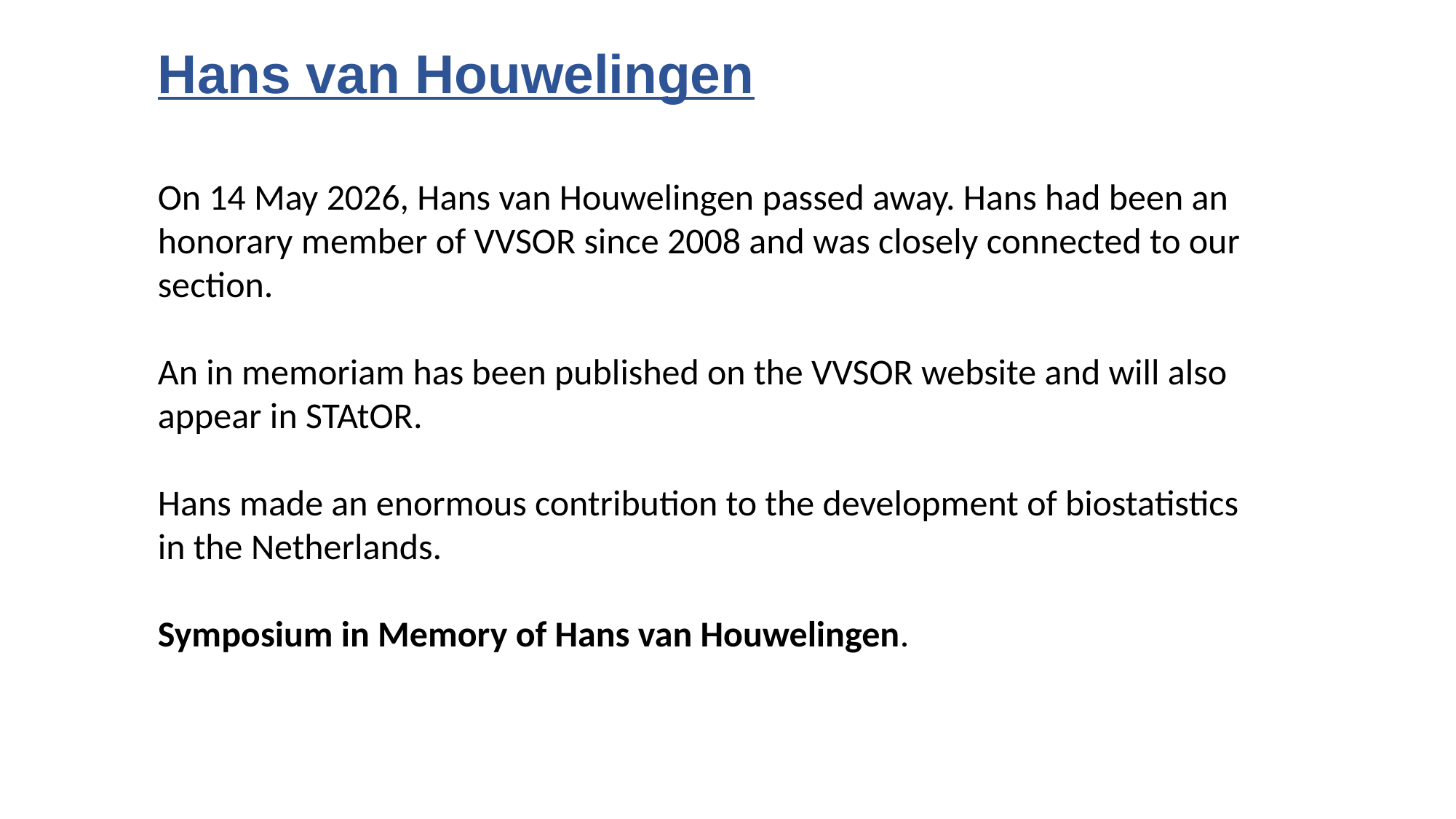

Hans van Houwelingen
On 14 May 2026, Hans van Houwelingen passed away. Hans had been an honorary member of VVSOR since 2008 and was closely connected to our section.

An in memoriam has been published on the VVSOR website and will also appear in STAtOR.

Hans made an enormous contribution to the development of biostatistics
in the Netherlands.

Symposium in Memory of Hans van Houwelingen.